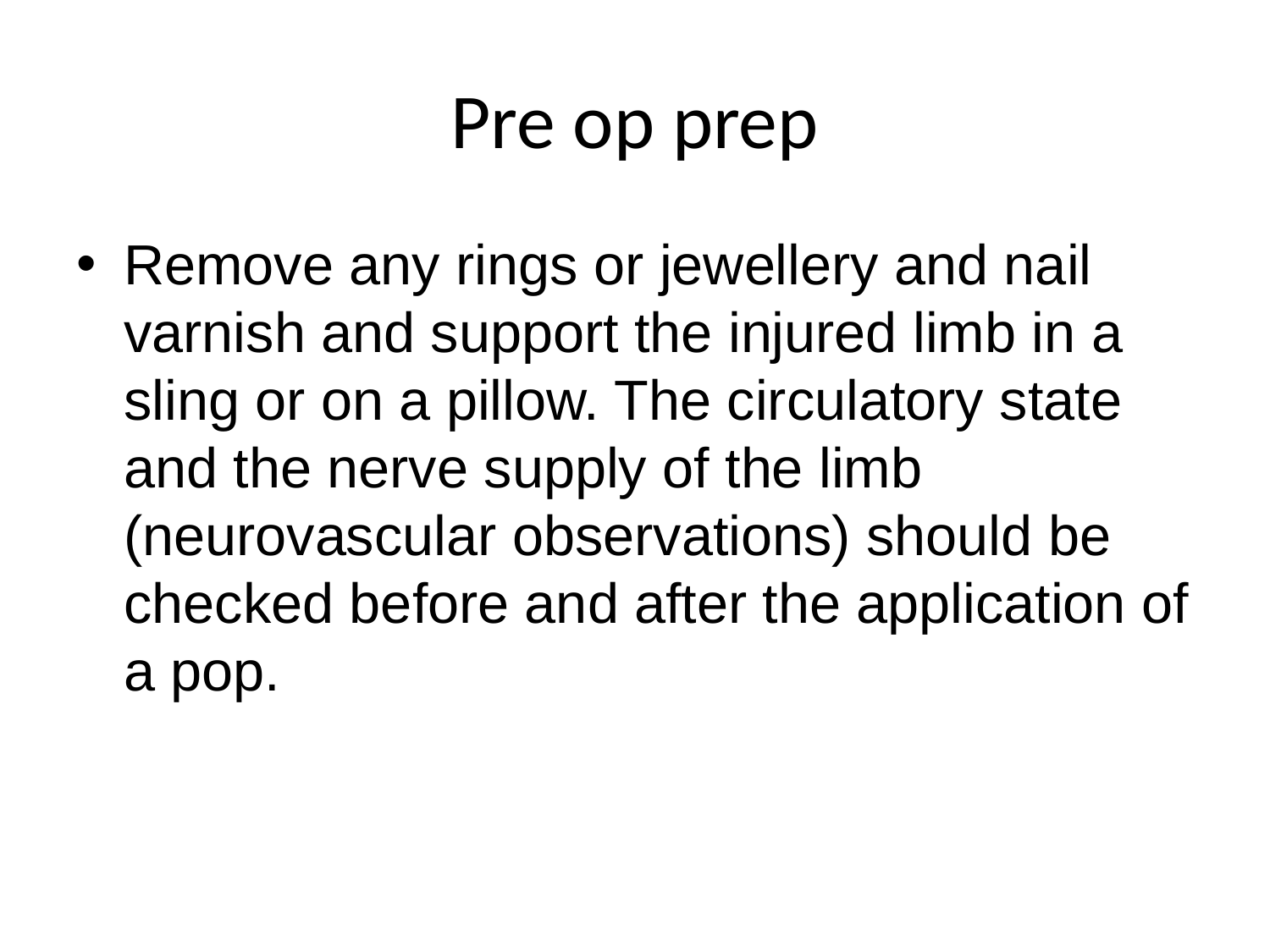

# Pre op prep
Remove any rings or jewellery and nail varnish and support the injured limb in a sling or on a pillow. The circulatory state and the nerve supply of the limb (neurovascular observations) should be checked before and after the application of a pop.